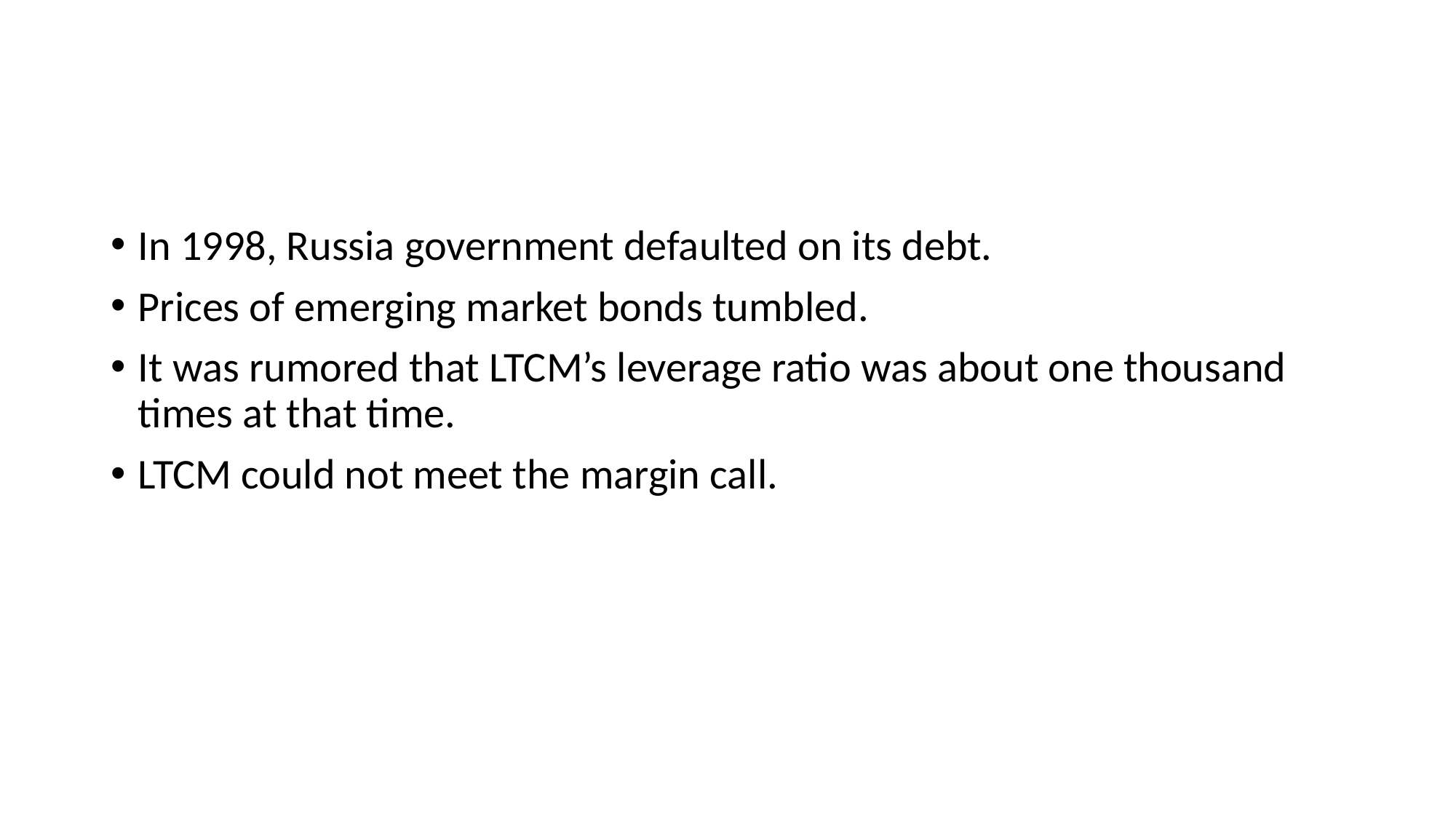

#
In 1998, Russia government defaulted on its debt.
Prices of emerging market bonds tumbled.
It was rumored that LTCM’s leverage ratio was about one thousand times at that time.
LTCM could not meet the margin call.